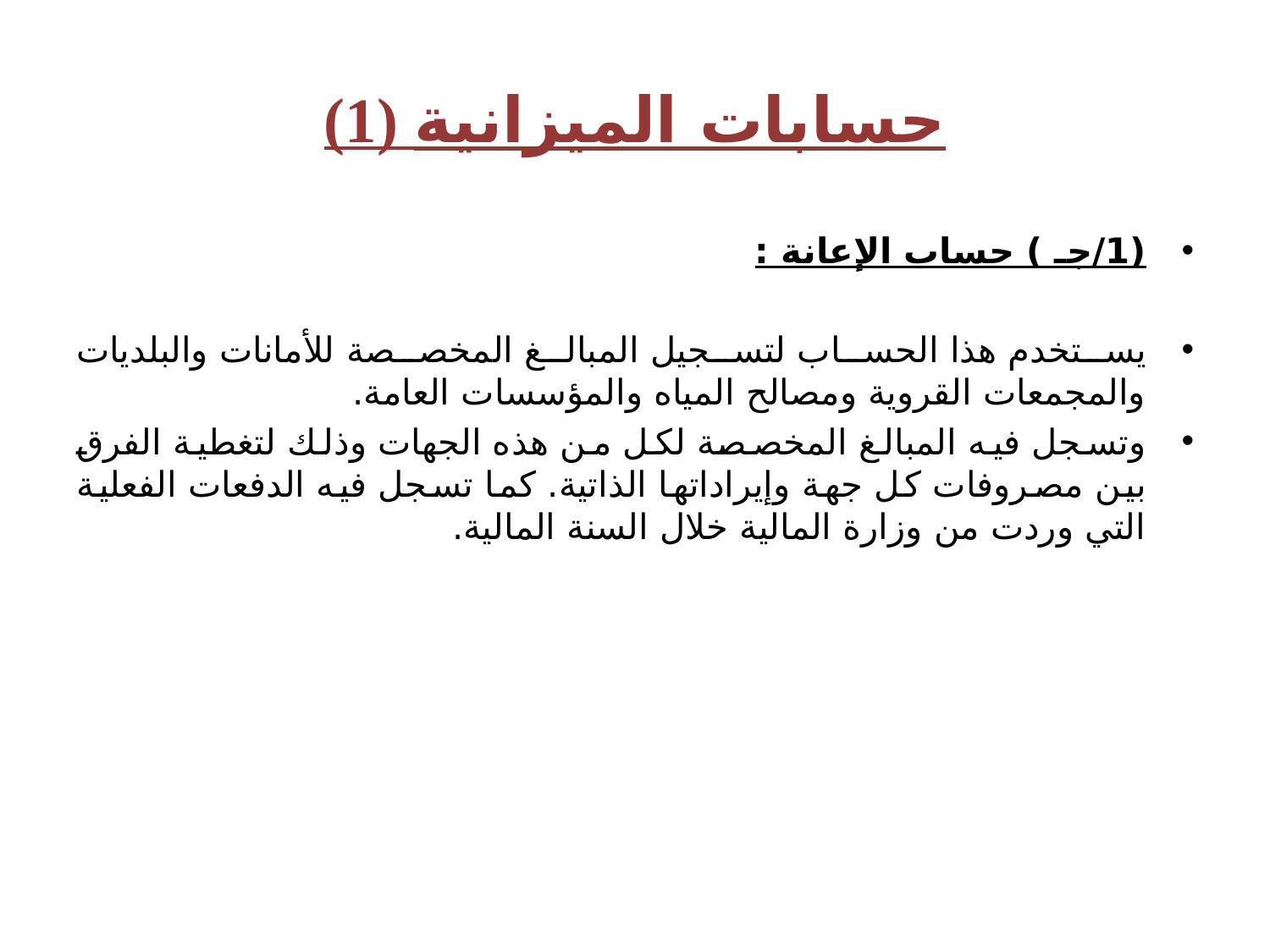

# (1) حسابات الميزانية
(1/جـ ) حساب الإعانة :

يستخدم هذا الحساب لتسجيل المبالغ المخصصة للأمانات والبلديات والمجمعات القروية ومصالح المياه والمؤسسات العامة.
وتسجل فيه المبالغ المخصصة لكل من هذه الجهات وذلك لتغطية الفرق بين مصروفات كل جهة وإيراداتها الذاتية. كما تسجل فيه الدفعات الفعلية التي وردت من وزارة المالية خلال السنة المالية.